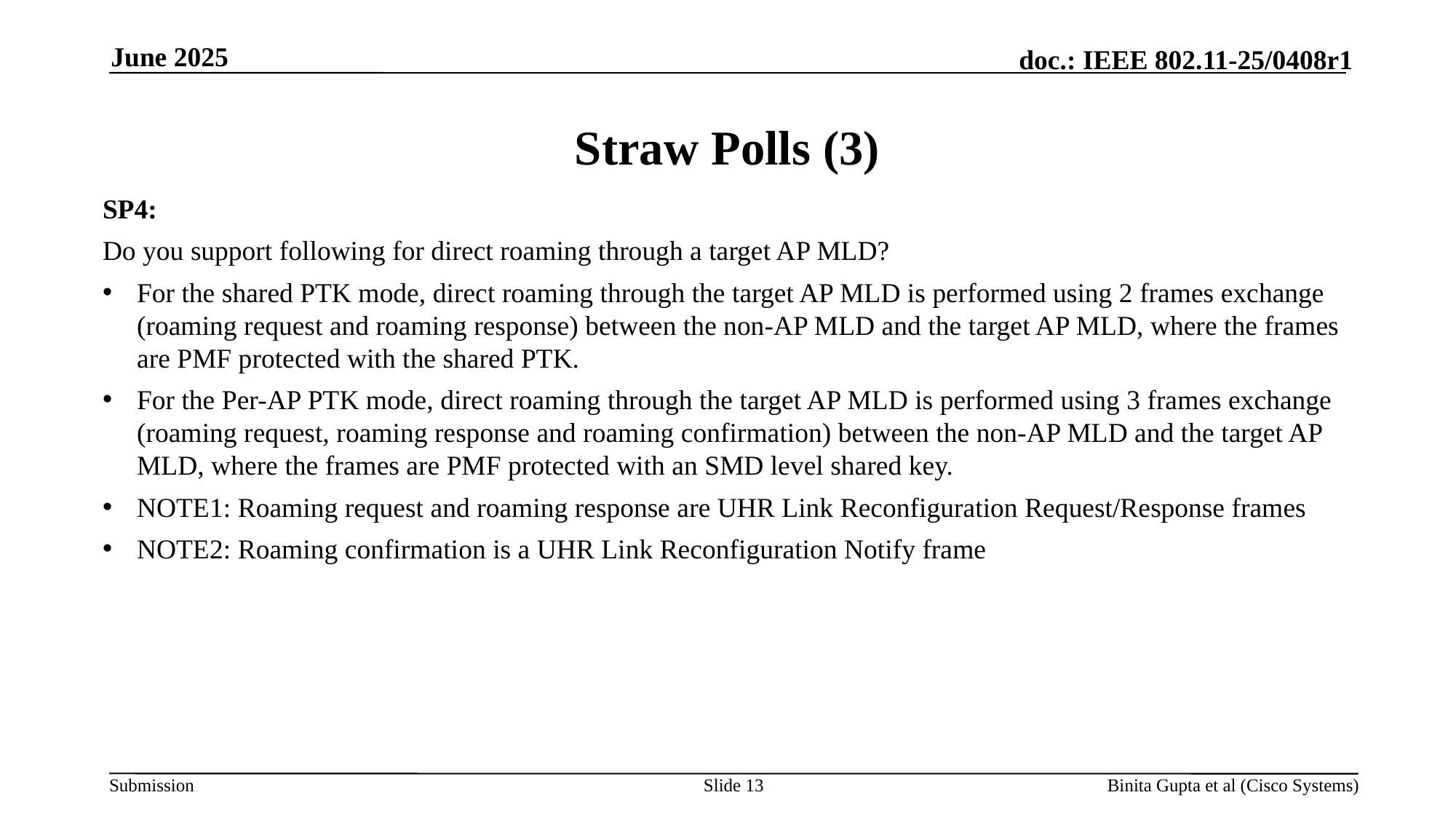

June 2025
# Straw Polls (3)
SP4:
Do you support following for direct roaming through a target AP MLD?
For the shared PTK mode, direct roaming through the target AP MLD is performed using 2 frames exchange (roaming request and roaming response) between the non-AP MLD and the target AP MLD, where the frames are PMF protected with the shared PTK.
For the Per-AP PTK mode, direct roaming through the target AP MLD is performed using 3 frames exchange (roaming request, roaming response and roaming confirmation) between the non-AP MLD and the target AP MLD, where the frames are PMF protected with an SMD level shared key.
NOTE1: Roaming request and roaming response are UHR Link Reconfiguration Request/Response frames
NOTE2: Roaming confirmation is a UHR Link Reconfiguration Notify frame

Slide 13
Binita Gupta et al (Cisco Systems)